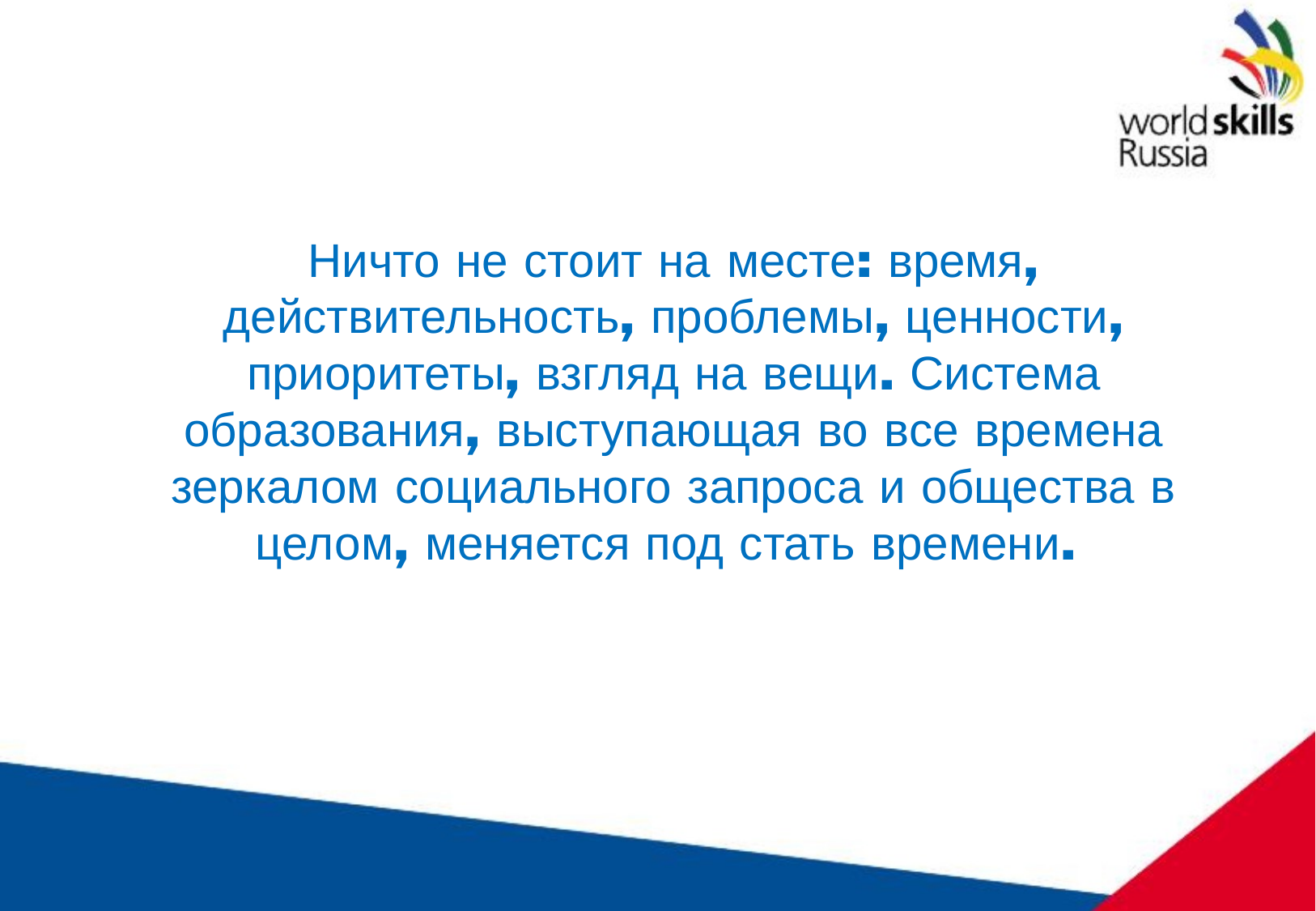

Ничто не стоит на месте: время, действительность, проблемы, ценности, приоритеты, взгляд на вещи. Система образования, выступающая во все времена зеркалом социального запроса и общества в целом, меняется под стать времени.